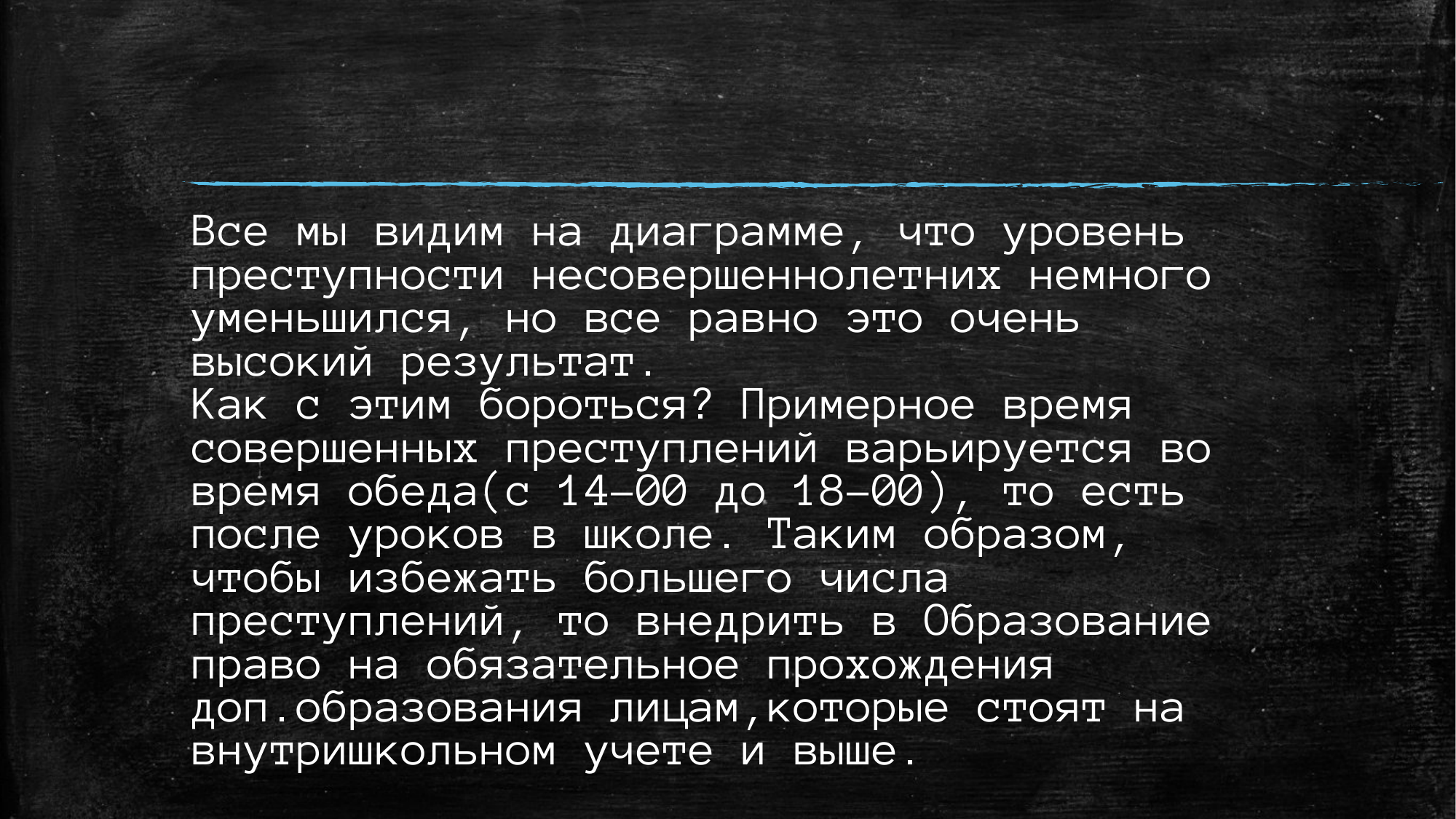

# Все мы видим на диаграмме, что уровень преступности несовершеннолетних немного уменьшился, но все равно это очень высокий результат. Как с этим бороться? Примерное время совершенных преступлений варьируется во время обеда(с 14-00 до 18-00), то есть после уроков в школе. Таким образом, чтобы избежать большего числа преступлений, то внедрить в Образование право на обязательное прохождения доп.образования лицам,которые стоят на внутришкольном учете и выше.